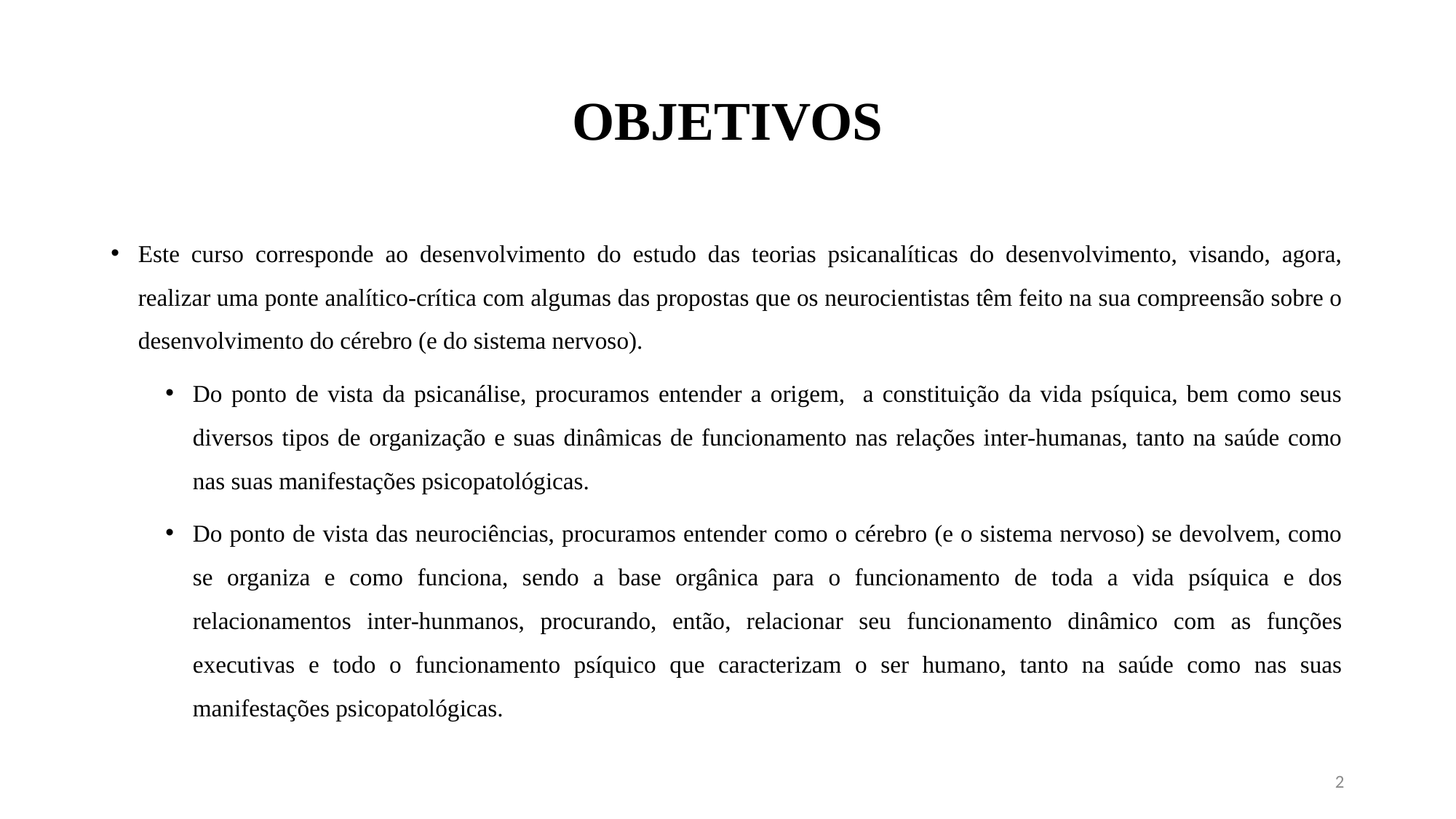

# OBJETIVOS
Este curso corresponde ao desenvolvimento do estudo das teorias psicanalíticas do desenvolvimento, visando, agora, realizar uma ponte analítico-crítica com algumas das propostas que os neurocientistas têm feito na sua compreensão sobre o desenvolvimento do cérebro (e do sistema nervoso).
Do ponto de vista da psicanálise, procuramos entender a origem,  a constituição da vida psíquica, bem como seus diversos tipos de organização e suas dinâmicas de funcionamento nas relações inter-humanas, tanto na saúde como nas suas manifestações psicopatológicas.
Do ponto de vista das neurociências, procuramos entender como o cérebro (e o sistema nervoso) se devolvem, como se organiza e como funciona, sendo a base orgânica para o funcionamento de toda a vida psíquica e dos relacionamentos inter-hunmanos, procurando, então, relacionar seu funcionamento dinâmico com as funções executivas e todo o funcionamento psíquico que caracterizam o ser humano, tanto na saúde como nas suas manifestações psicopatológicas.
2